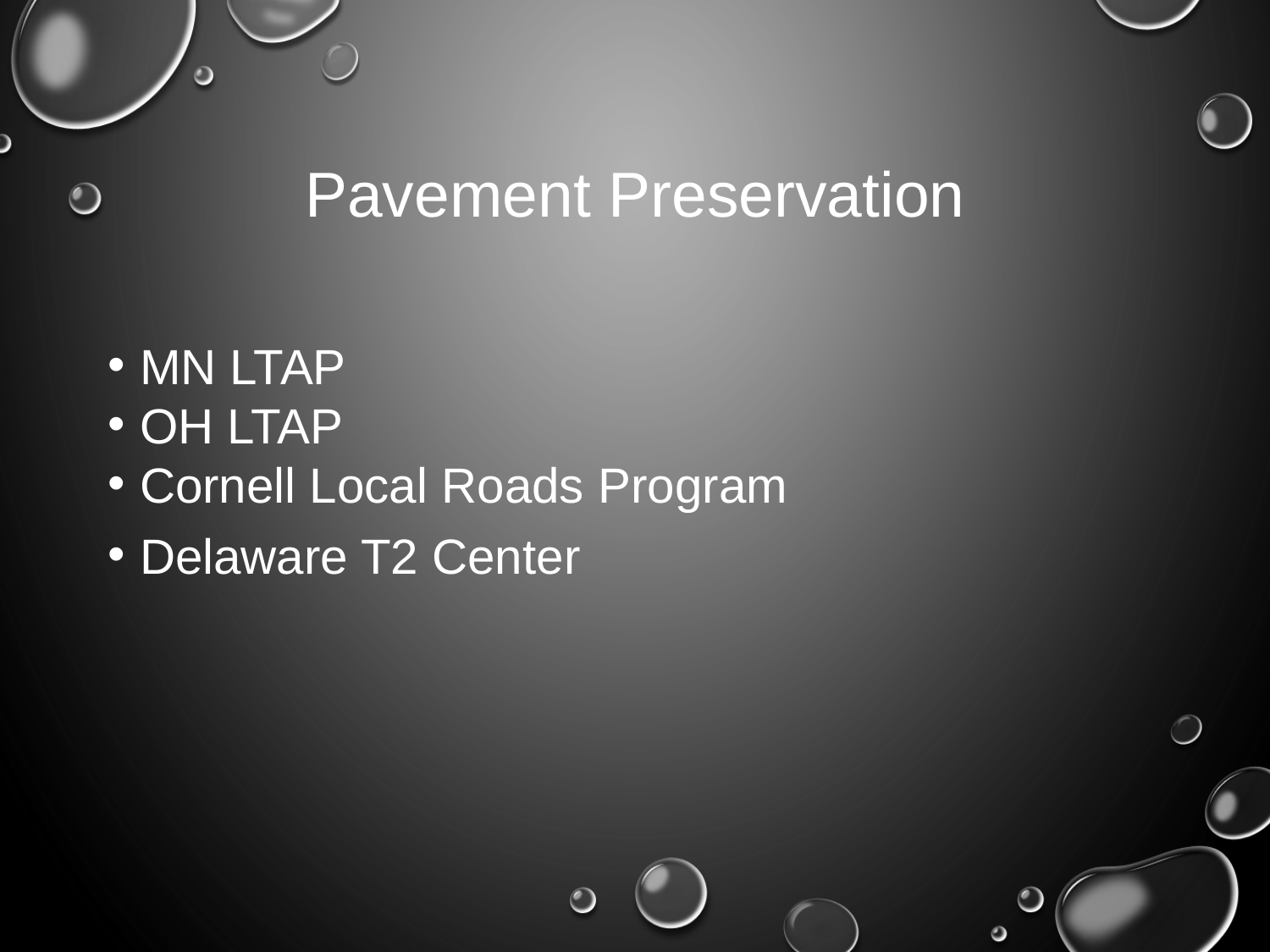

# Pavement Preservation
MN LTAP
OH LTAP
Cornell Local Roads Program
Delaware T2 Center